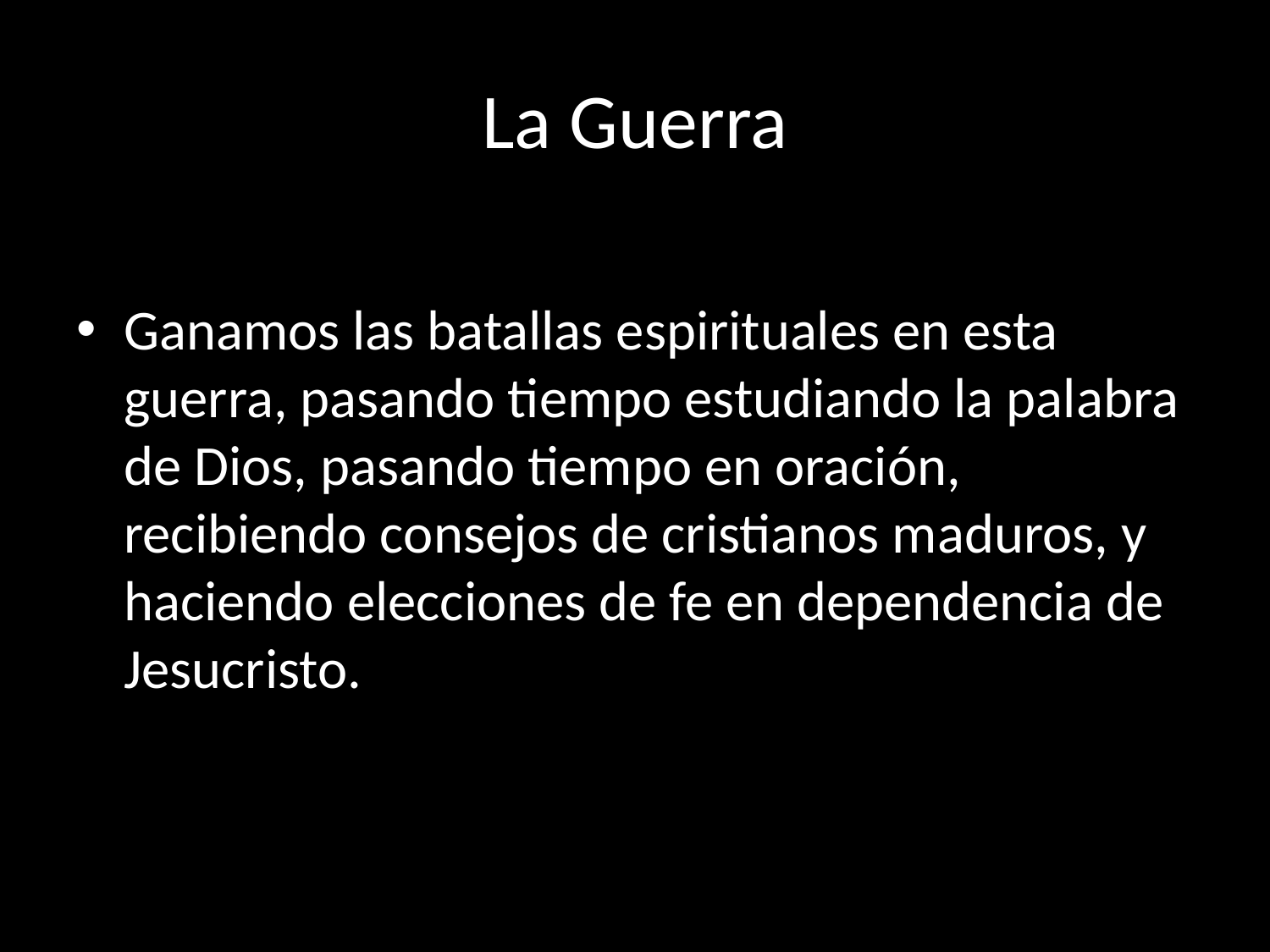

# La Guerra
Ganamos las batallas espirituales en esta guerra, pasando tiempo estudiando la palabra de Dios, pasando tiempo en oración, recibiendo consejos de cristianos maduros, y haciendo elecciones de fe en dependencia de Jesucristo.